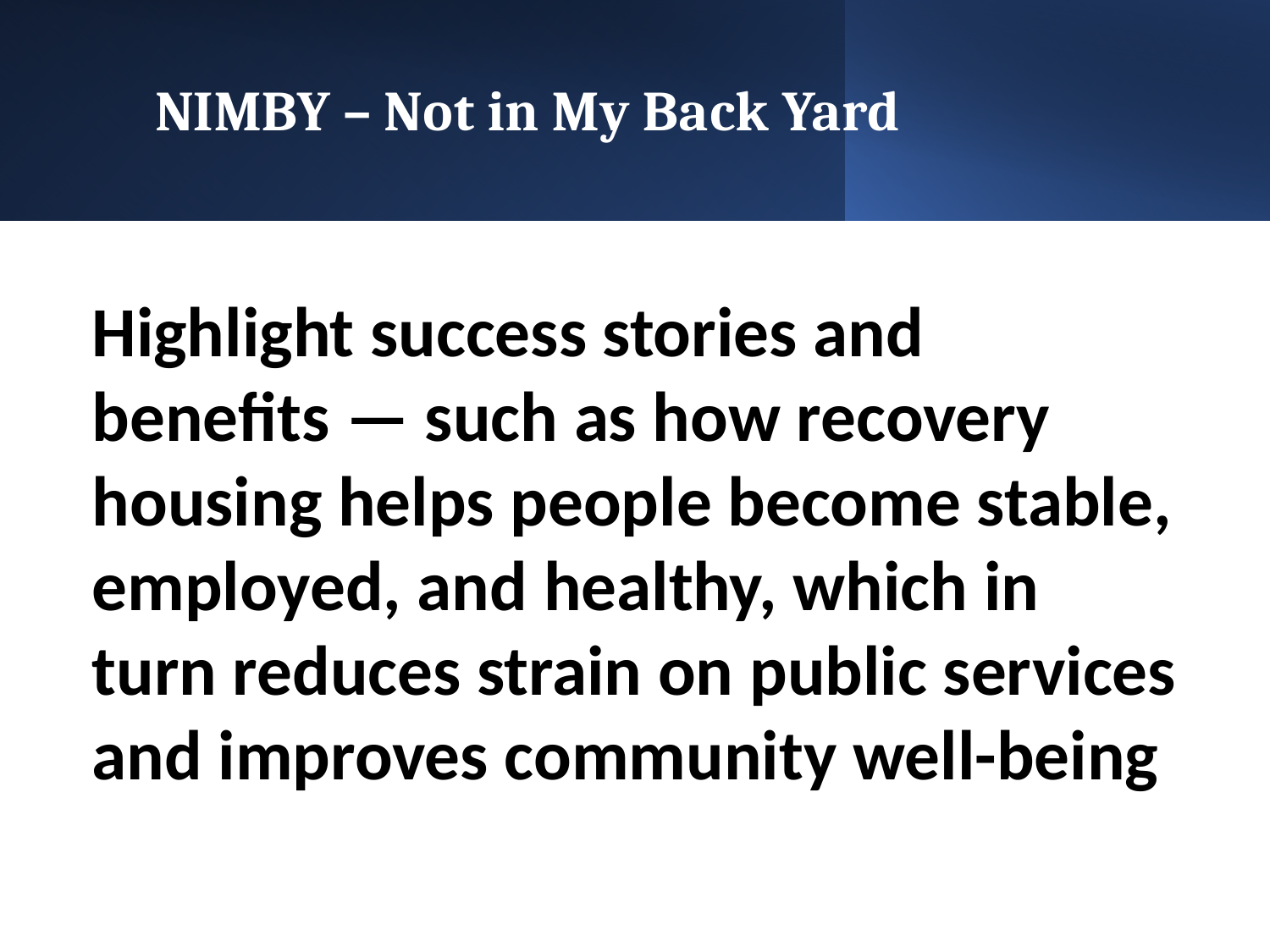

# NIMBY – Not in My Back Yard
Highlight success stories and benefits — such as how recovery housing helps people become stable, employed, and healthy, which in turn reduces strain on public services and improves community well-being